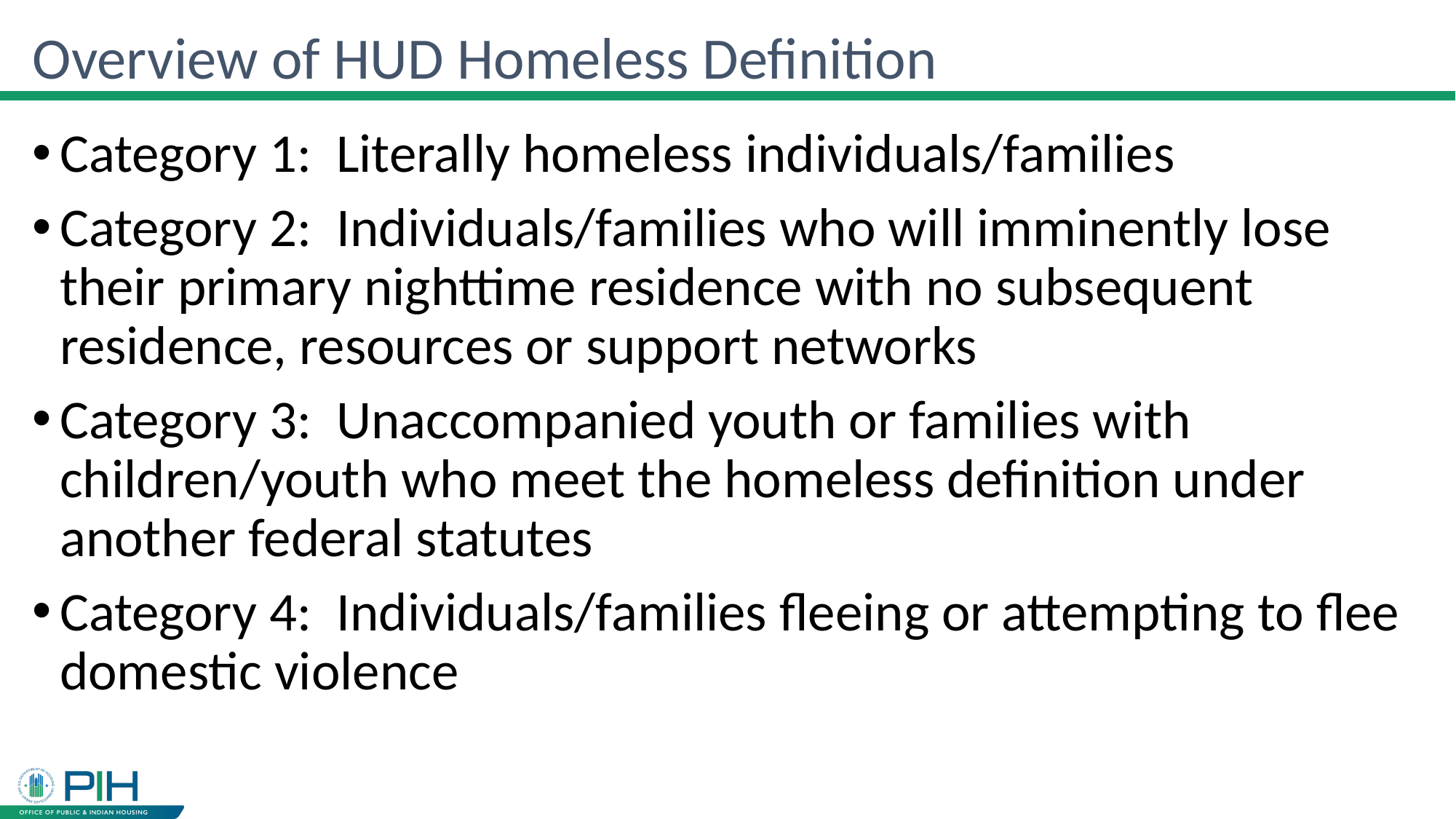

# Overview of HUD Homeless Definition
Category 1:  Literally homeless individuals/families
Category 2:  Individuals/families who will imminently lose their primary nighttime residence with no subsequent residence, resources or support networks
Category 3:  Unaccompanied youth or families with children/youth who meet the homeless definition under another federal statutes
Category 4:  Individuals/families fleeing or attempting to flee domestic violence